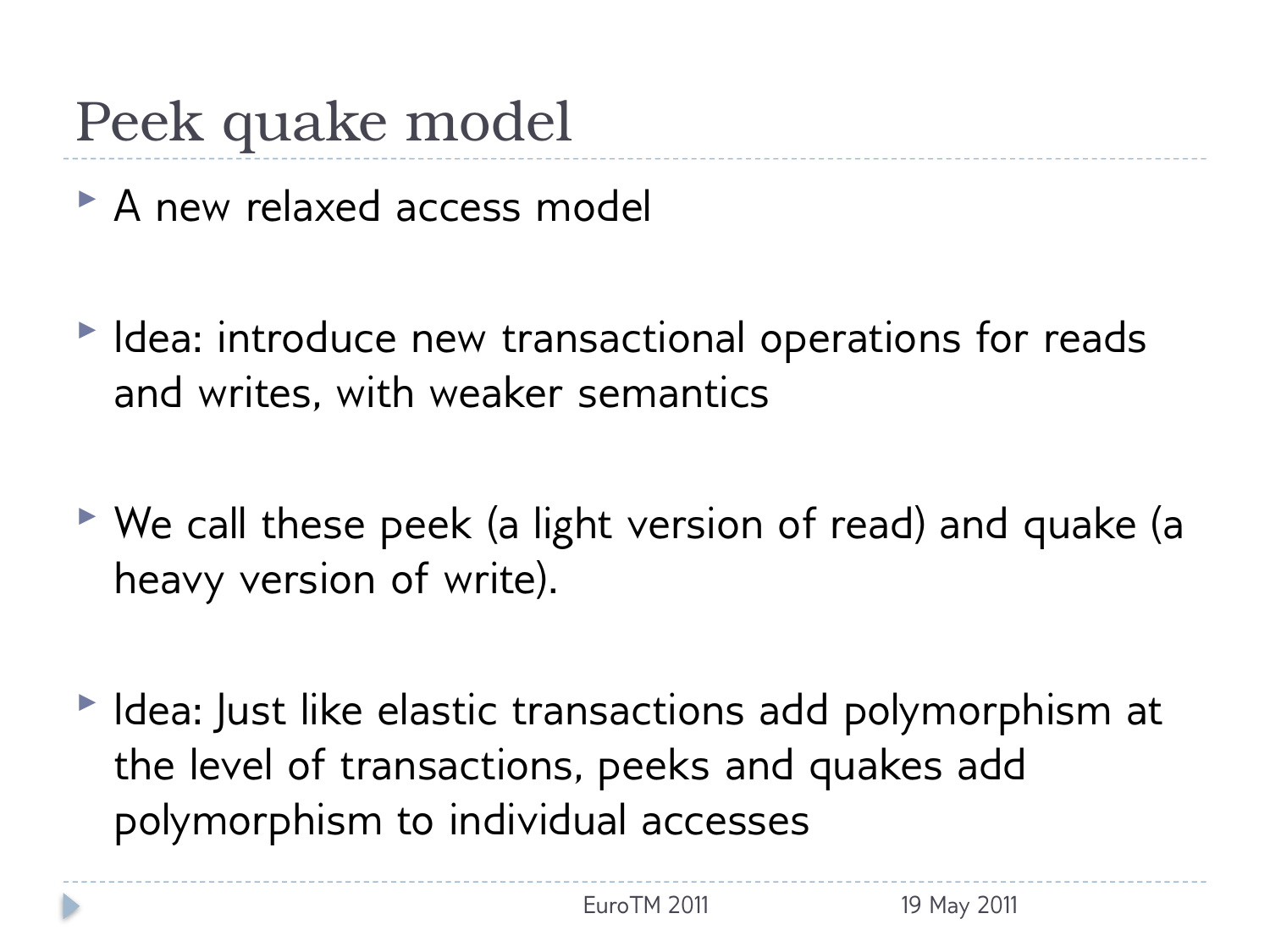

# Peek quake model
A new relaxed access model

Idea: introduce new transactional operations for reads and writes, with weaker semantics

We call these peek (a light version of read) and quake (a heavy version of write).

Idea: Just like elastic transactions add polymorphism at the level of transactions, peeks and quakes add polymorphism to individual accesses
EuroTM 2011
19 May 2011